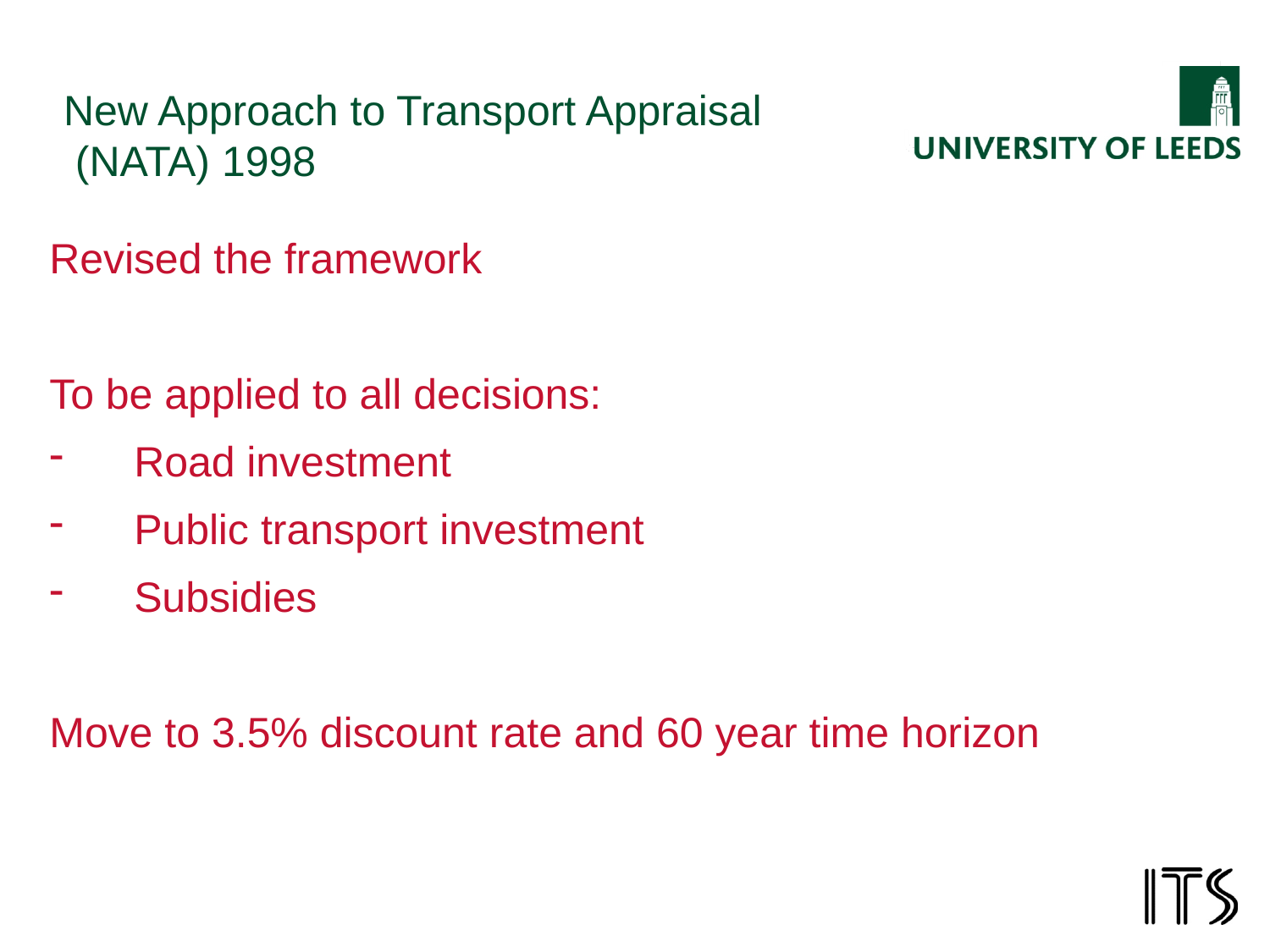

# New Approach to Transport Appraisal (NATA) 1998
Revised the framework

To be applied to all decisions:
Road investment
Public transport investment
Subsidies

Move to 3.5% discount rate and 60 year time horizon